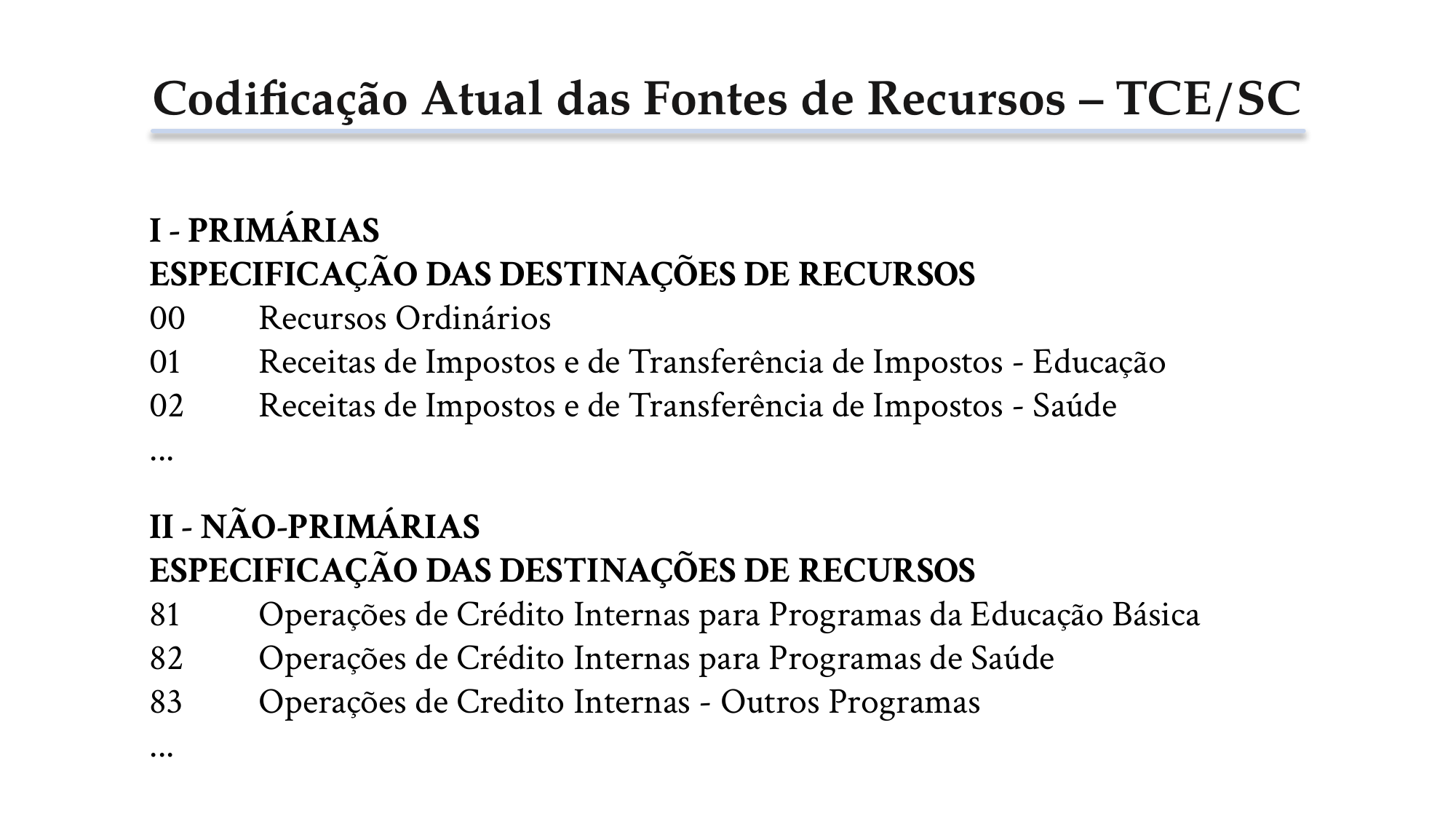

Codificação Atual das Fontes de Recursos – TCE/SC
I - PRIMÁRIAS
ESPECIFICAÇÃO DAS DESTINAÇÕES DE RECURSOS
00 	Recursos Ordinários
01 	Receitas de Impostos e de Transferência de Impostos - Educação
02 	Receitas de Impostos e de Transferência de Impostos - Saúde
...
II - NÃO-PRIMÁRIAS
ESPECIFICAÇÃO DAS DESTINAÇÕES DE RECURSOS
81 	Operações de Crédito Internas para Programas da Educação Básica
82 	Operações de Crédito Internas para Programas de Saúde
83 	Operações de Credito Internas - Outros Programas
...